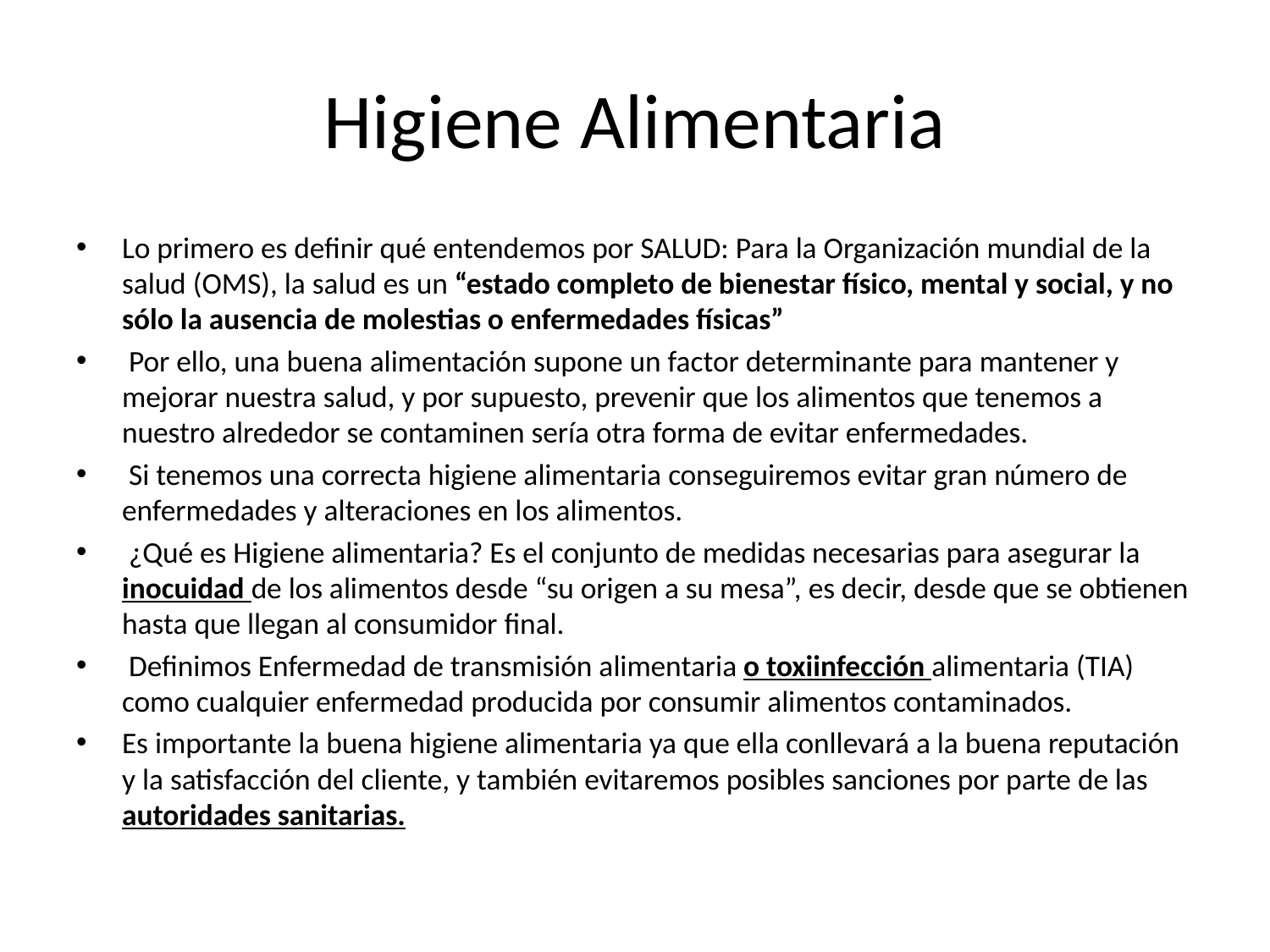

# Higiene Alimentaria
Lo primero es definir qué entendemos por SALUD: Para la Organización mundial de la salud (OMS), la salud es un “estado completo de bienestar físico, mental y social, y no sólo la ausencia de molestias o enfermedades físicas”
 Por ello, una buena alimentación supone un factor determinante para mantener y mejorar nuestra salud, y por supuesto, prevenir que los alimentos que tenemos a nuestro alrededor se contaminen sería otra forma de evitar enfermedades.
 Si tenemos una correcta higiene alimentaria conseguiremos evitar gran número de enfermedades y alteraciones en los alimentos.
 ¿Qué es Higiene alimentaria? Es el conjunto de medidas necesarias para asegurar la inocuidad de los alimentos desde “su origen a su mesa”, es decir, desde que se obtienen hasta que llegan al consumidor final.
 Definimos Enfermedad de transmisión alimentaria o toxiinfección alimentaria (TIA) como cualquier enfermedad producida por consumir alimentos contaminados.
Es importante la buena higiene alimentaria ya que ella conllevará a la buena reputación y la satisfacción del cliente, y también evitaremos posibles sanciones por parte de las autoridades sanitarias.